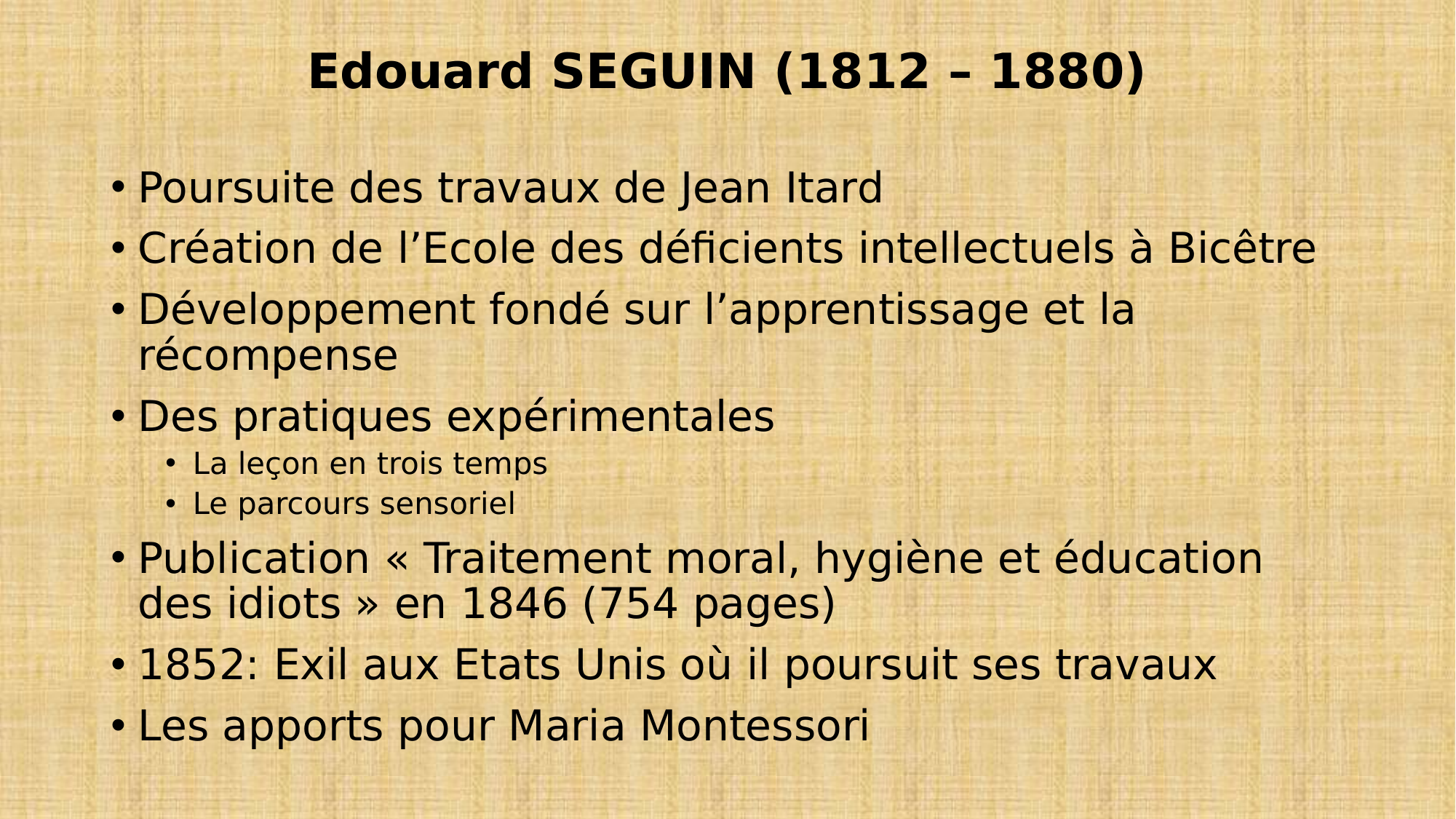

# Edouard SEGUIN (1812 – 1880)
Poursuite des travaux de Jean Itard
Création de l’Ecole des déficients intellectuels à Bicêtre
Développement fondé sur l’apprentissage et la récompense
Des pratiques expérimentales
La leçon en trois temps
Le parcours sensoriel
Publication « Traitement moral, hygiène et éducation des idiots » en 1846 (754 pages)
1852: Exil aux Etats Unis où il poursuit ses travaux
Les apports pour Maria Montessori